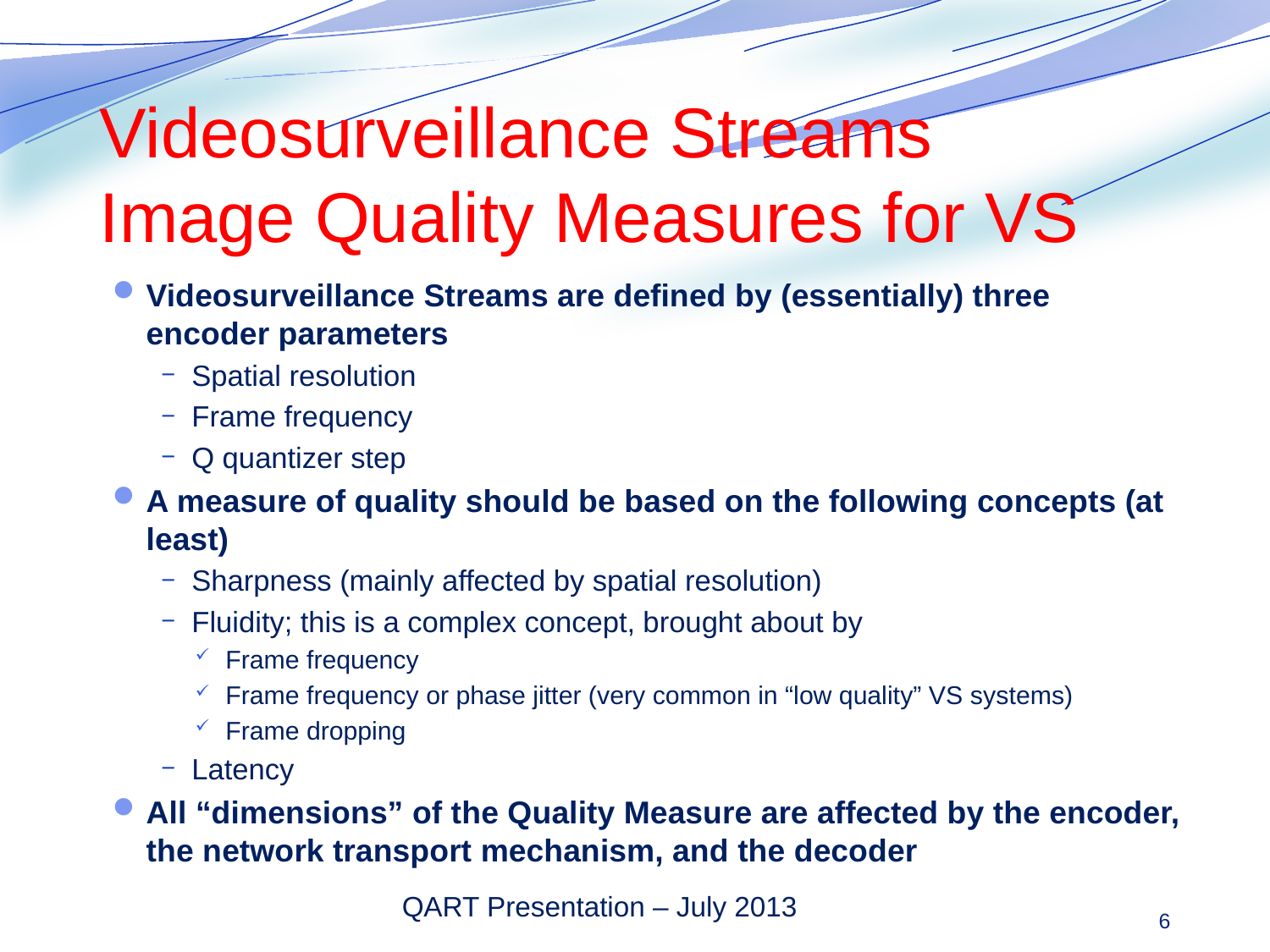

# Videosurveillance Streams Image Quality Measures for VS
Videosurveillance Streams are defined by (essentially) three encoder parameters
Spatial resolution
Frame frequency
Q quantizer step
A measure of quality should be based on the following concepts (at least)
Sharpness (mainly affected by spatial resolution)
Fluidity; this is a complex concept, brought about by
Frame frequency
Frame frequency or phase jitter (very common in “low quality” VS systems)
Frame dropping
Latency
All “dimensions” of the Quality Measure are affected by the encoder, the network transport mechanism, and the decoder

6